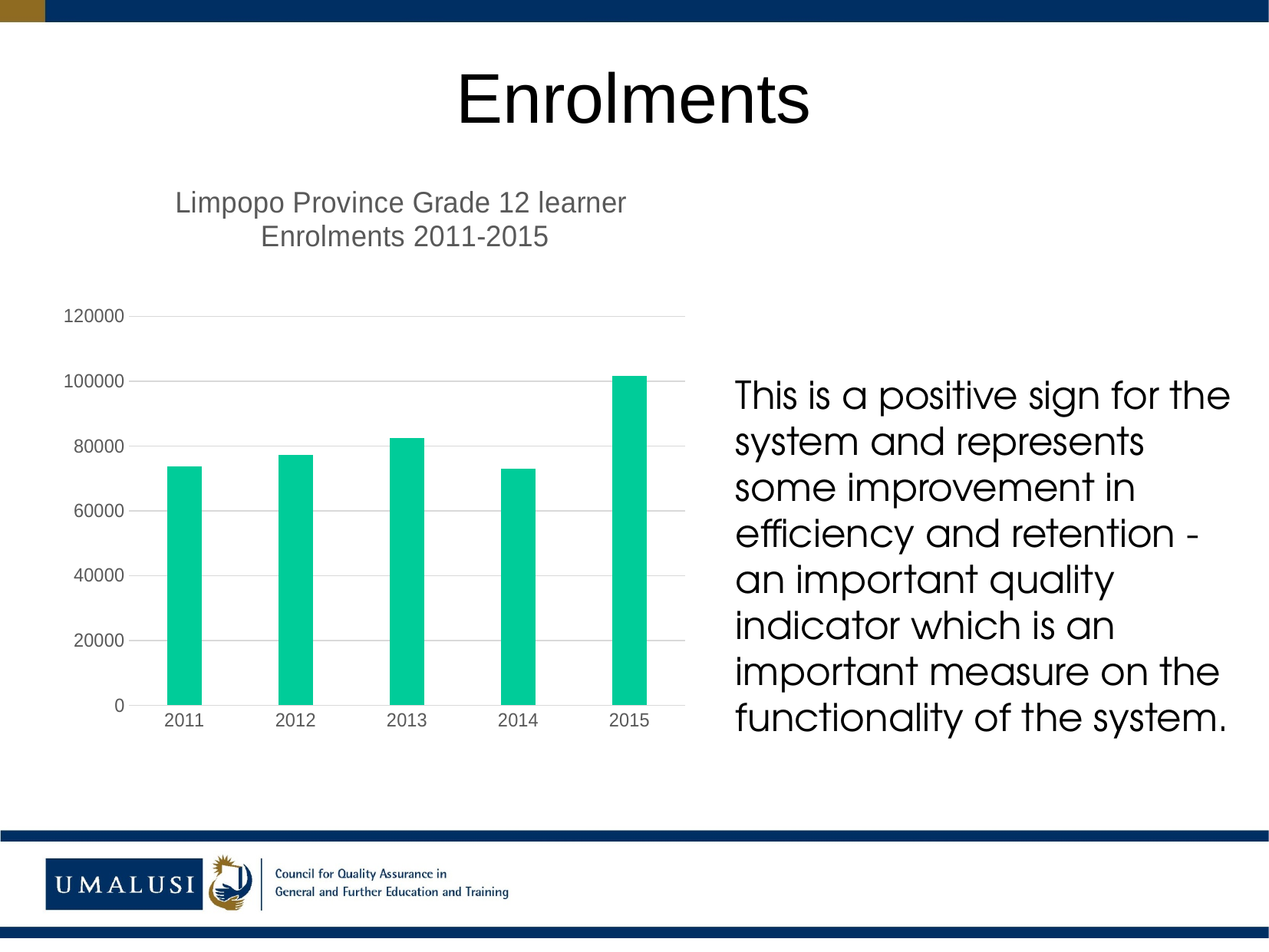

# Enrolments

### Chart: Limpopo Province Grade 12 learner
Enrolments 2011-2015

| Category | Series 1 |
|---|---|
| 2011 | 73731.0 |
| 2012 | 77360.0 |
| 2013 | 82483.0 |
| 2014 | 72990.0 |
| 2015 | 101575.0 |
This is a positive sign for the system and represents some improvement in efficiency and retention - an important quality indicator which is an important measure on the functionality of the system.